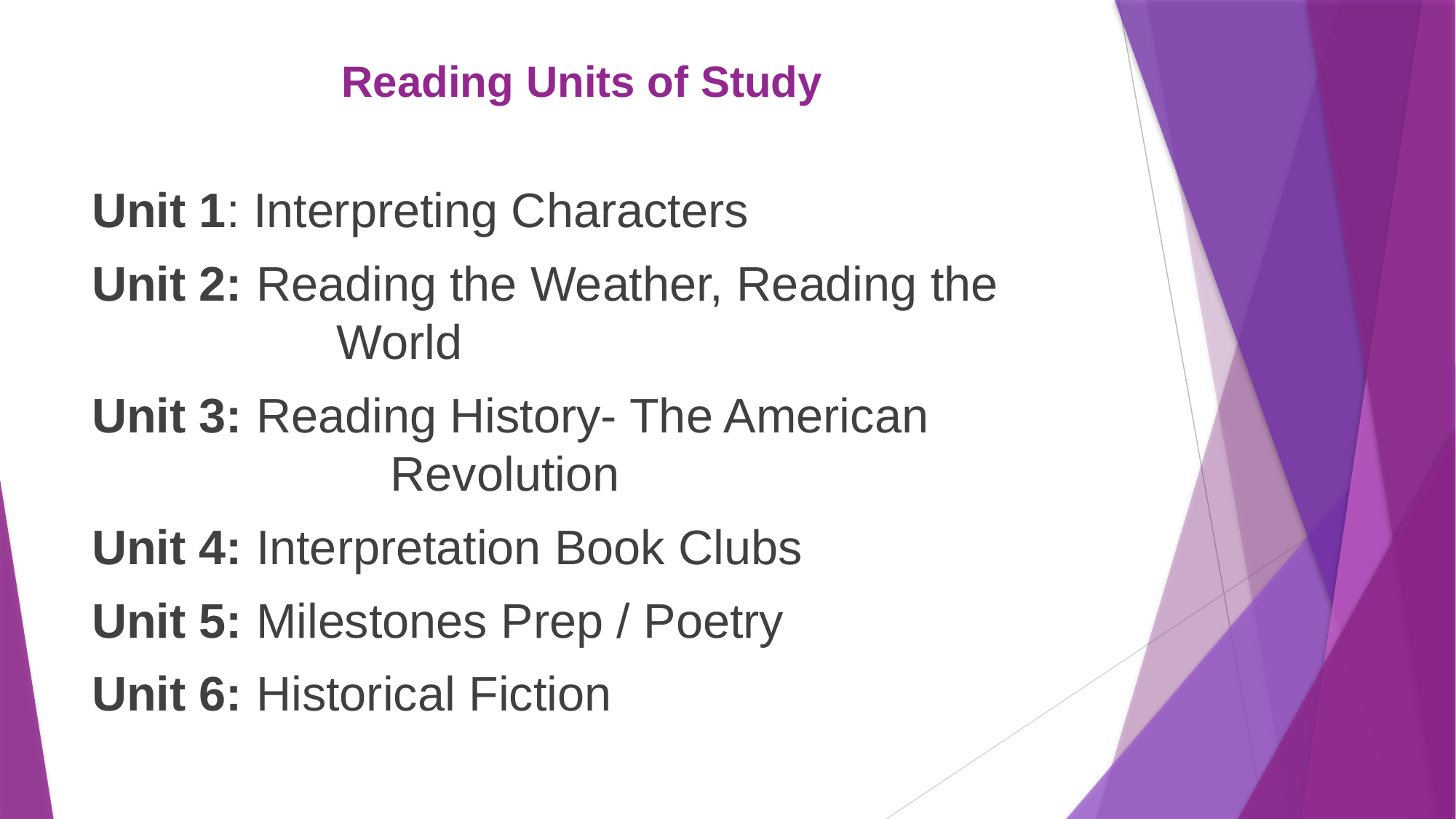

# Reading Units of Study
Unit 1: Interpreting Characters
Unit 2: Reading the Weather, Reading the   			  World
Unit 3: Reading History- The American    			      Revolution
Unit 4: Interpretation Book Clubs
Unit 5: Milestones Prep / Poetry
Unit 6: Historical Fiction